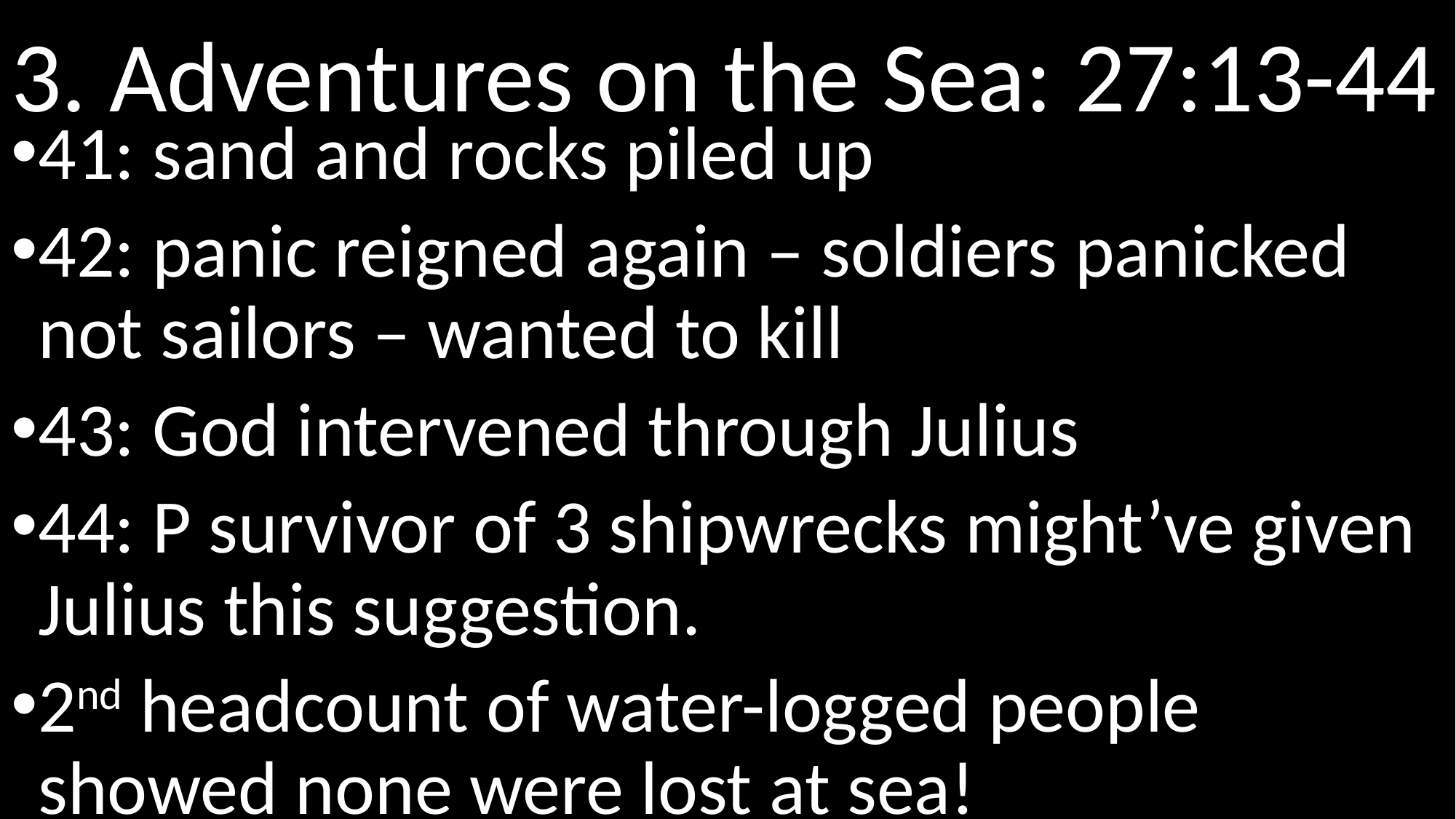

# 3. Adventures on the Sea: 27:13-44
41: sand and rocks piled up
42: panic reigned again – soldiers panicked not sailors – wanted to kill
43: God intervened through Julius
44: P survivor of 3 shipwrecks might’ve given Julius this suggestion.
2nd headcount of water-logged people showed none were lost at sea!